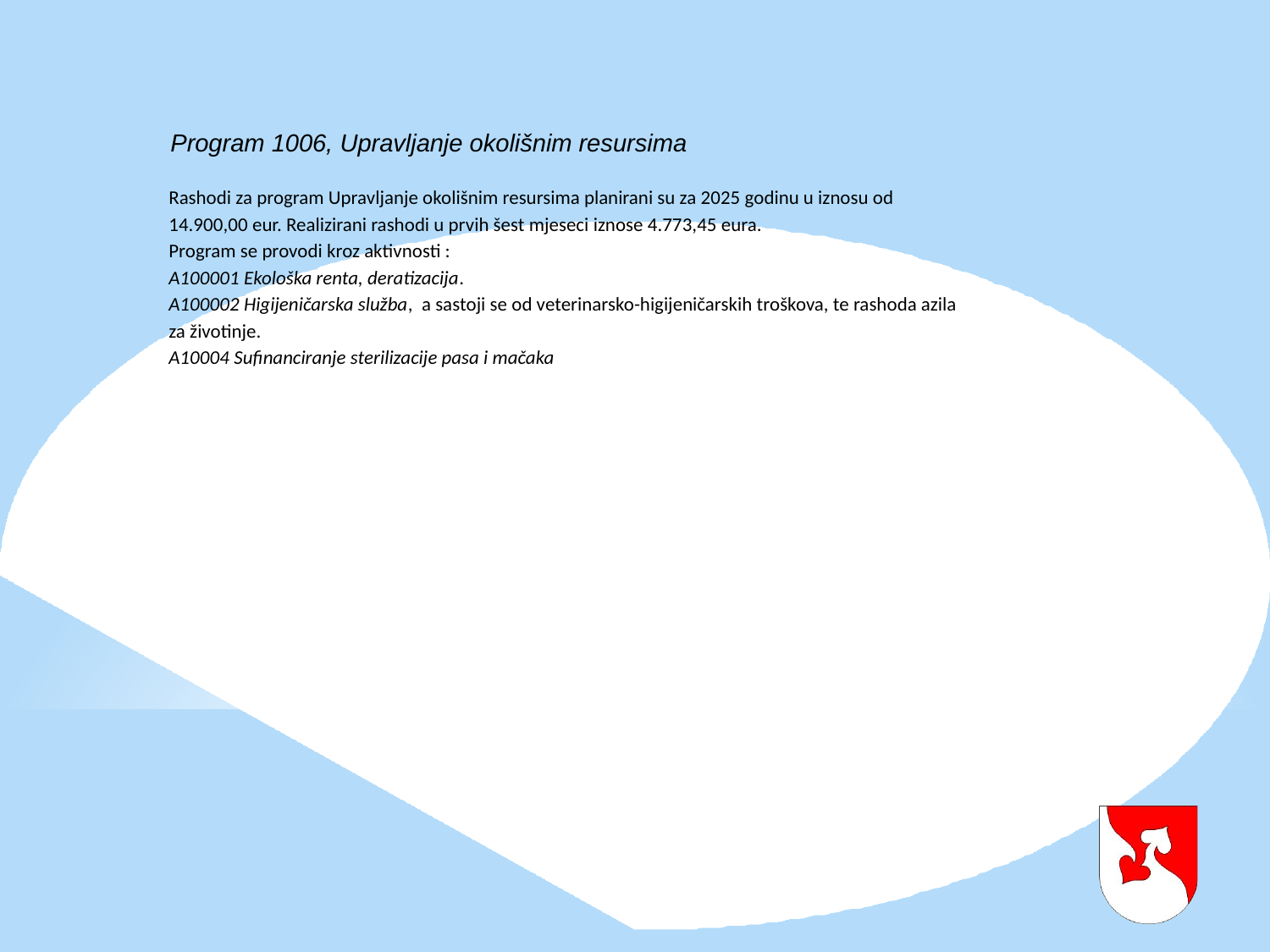

Program 1006, Upravljanje okolišnim resursima

Rashodi za program Upravljanje okolišnim resursima planirani su za 2025 godinu u iznosu od 14.900,00 eur. Realizirani rashodi u prvih šest mjeseci iznose 4.773,45 eura.
Program se provodi kroz aktivnosti :
A100001 Ekološka renta, deratizacija.
A100002 Higijeničarska služba,  a sastoji se od veterinarsko-higijeničarskih troškova, te rashoda azila za životinje.
A10004 Sufinanciranje sterilizacije pasa i mačaka